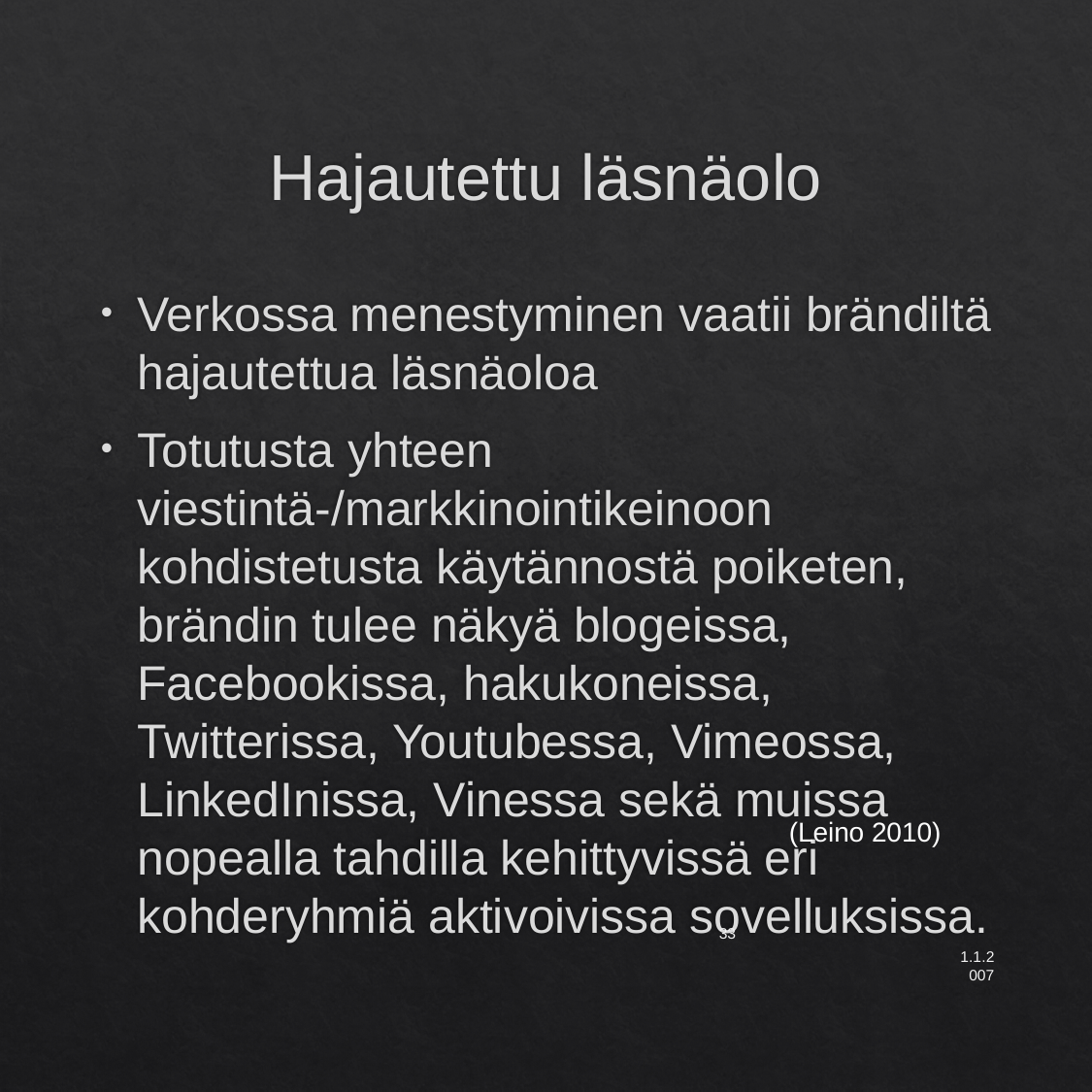

# Hajautettu läsnäolo
Verkossa menestyminen vaatii brändiltä hajautettua läsnäoloa
Totutusta yhteen viestintä-/markkinointikeinoon kohdistetusta käytännostä poiketen, brändin tulee näkyä blogeissa, Facebookissa, hakukoneissa, Twitterissa, Youtubessa, Vimeossa, LinkedInissa, Vinessa sekä muissa nopealla tahdilla kehittyvissä eri kohderyhmiä aktivoivissa sovelluksissa.
(Leino 2010)
33
1.1.2007